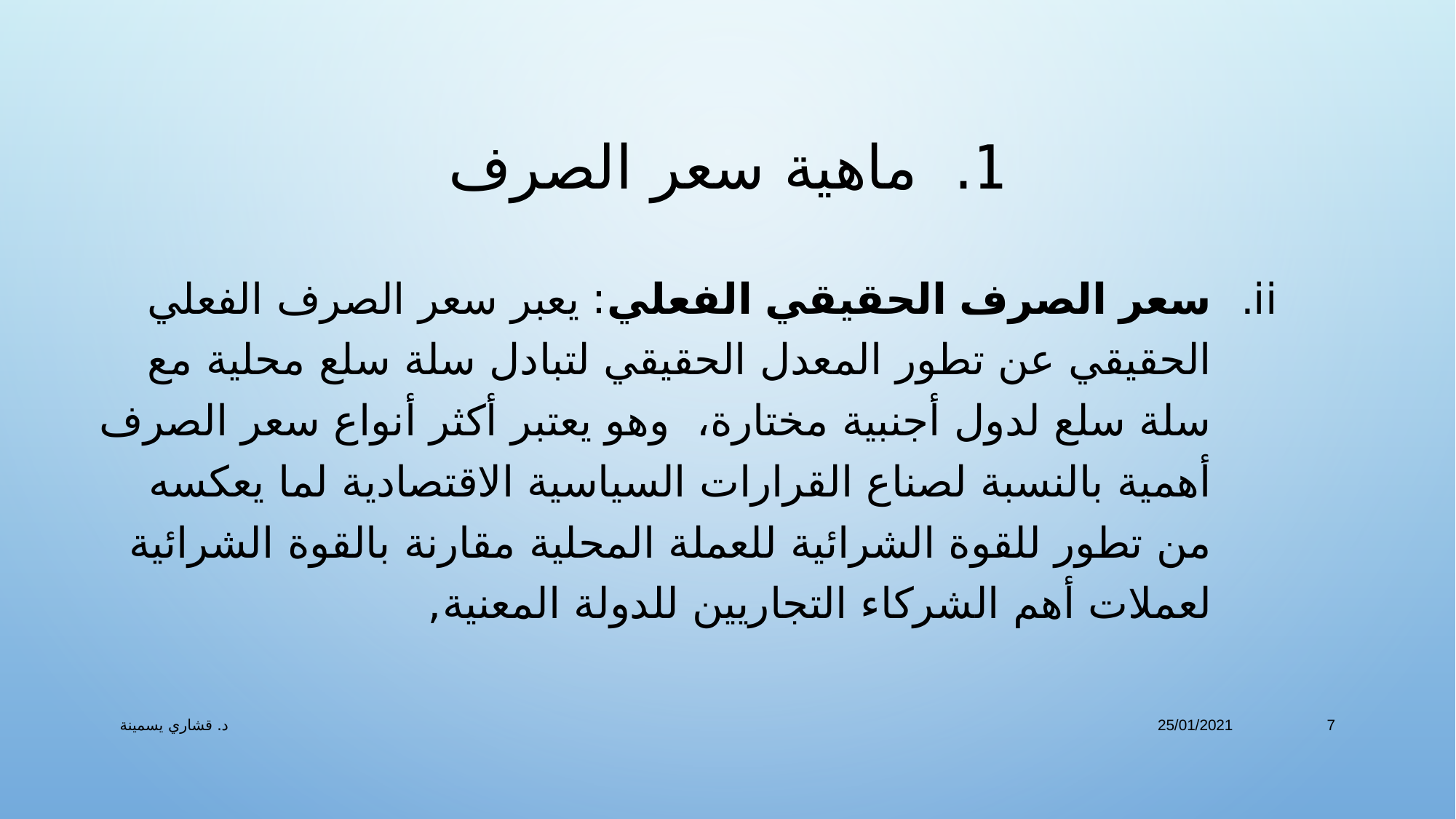

# ماهية سعر الصرف
سعر الصرف الحقيقي الفعلي: يعبر سعر الصرف الفعلي الحقيقي عن تطور المعدل الحقيقي لتبادل سلة سلع محلية مع سلة سلع لدول أجنبية مختارة،  وهو يعتبر أكثر أنواع سعر الصرف أهمية بالنسبة لصناع القرارات السياسية الاقتصادية لما يعكسه من تطور للقوة الشرائية للعملة المحلية مقارنة بالقوة الشرائية لعملات أهم الشركاء التجاريين للدولة المعنية,
د. قشاري يسمينة
25/01/2021
7